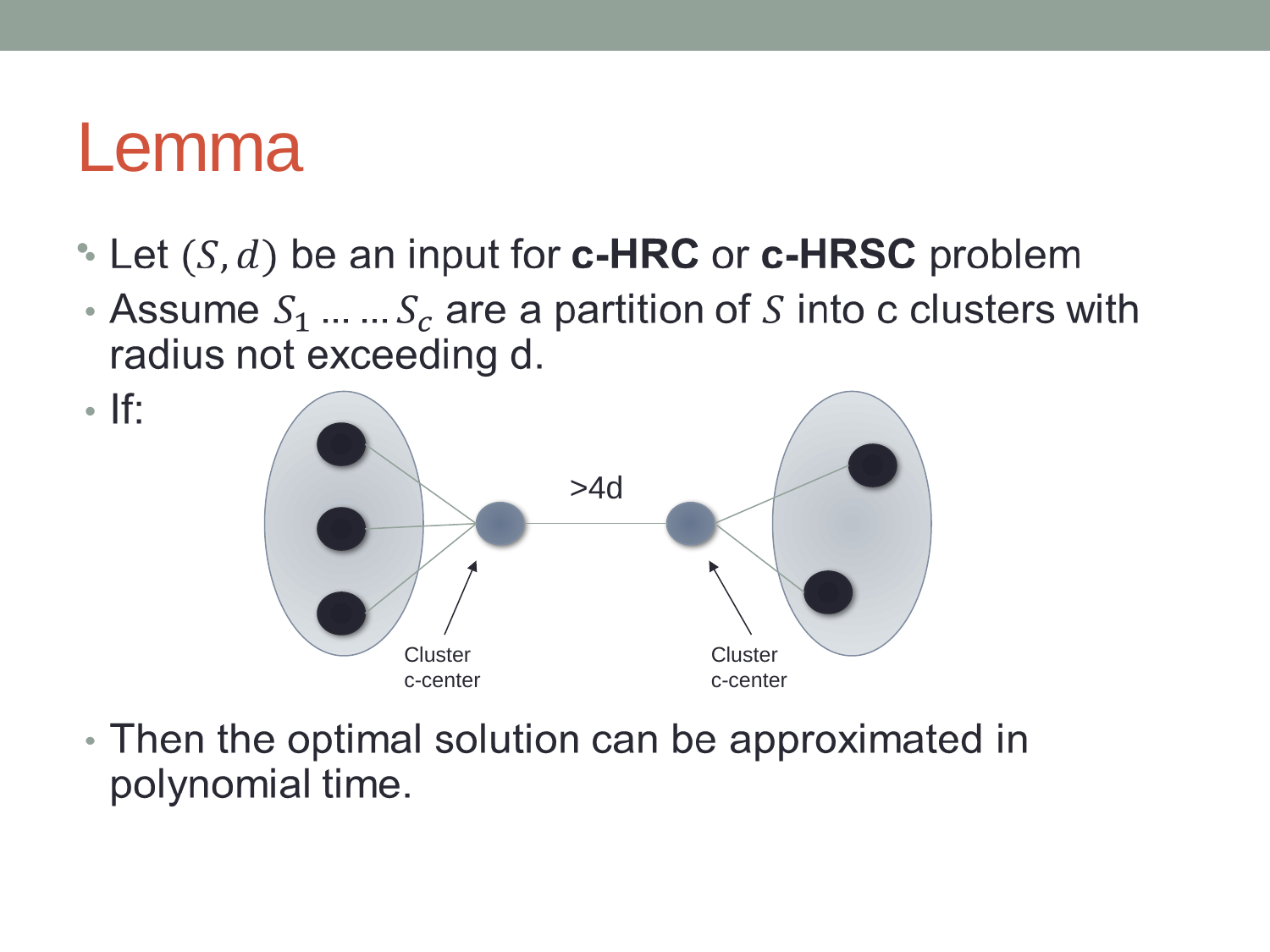

# Lemma

>4d

Cluster c-center
Cluster c-center